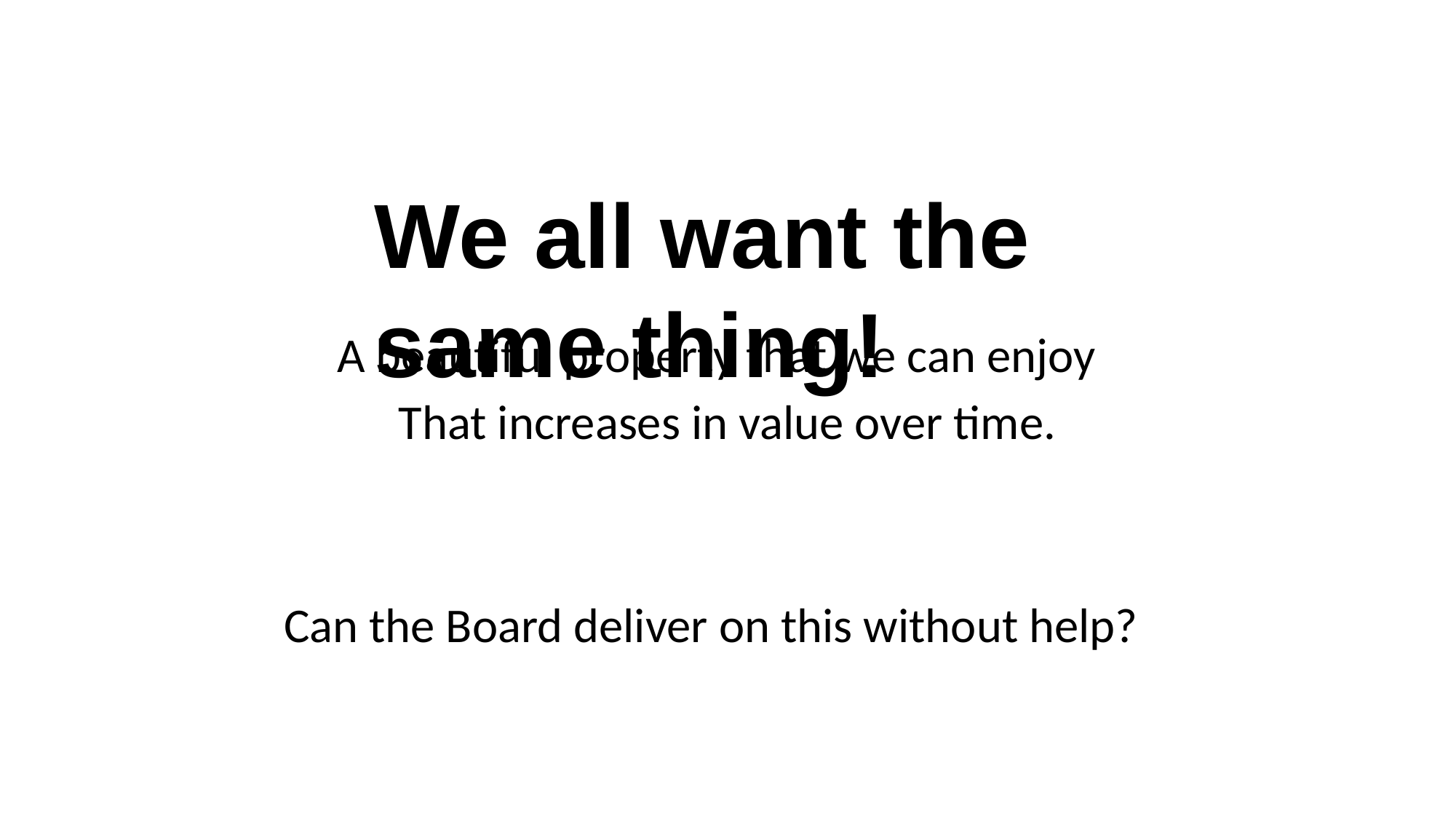

We all want the same thing!
A beautiful property that we can enjoy
That increases in value over time.

Can the Board deliver on this without help?